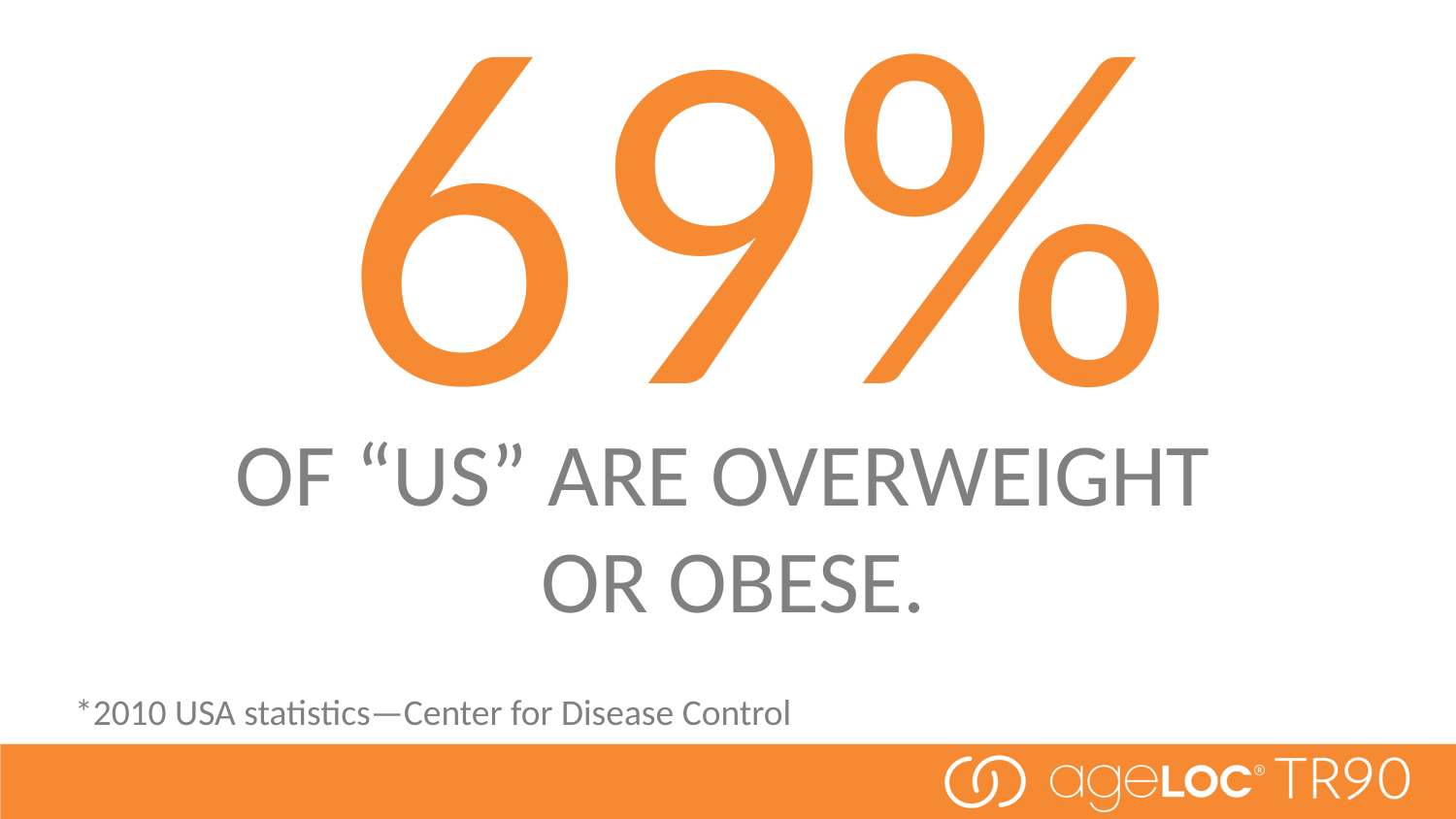

69%
# OF “US” ARE OVERWEIGHT OR OBESE.
*2010 USA statistics—Center for Disease Control